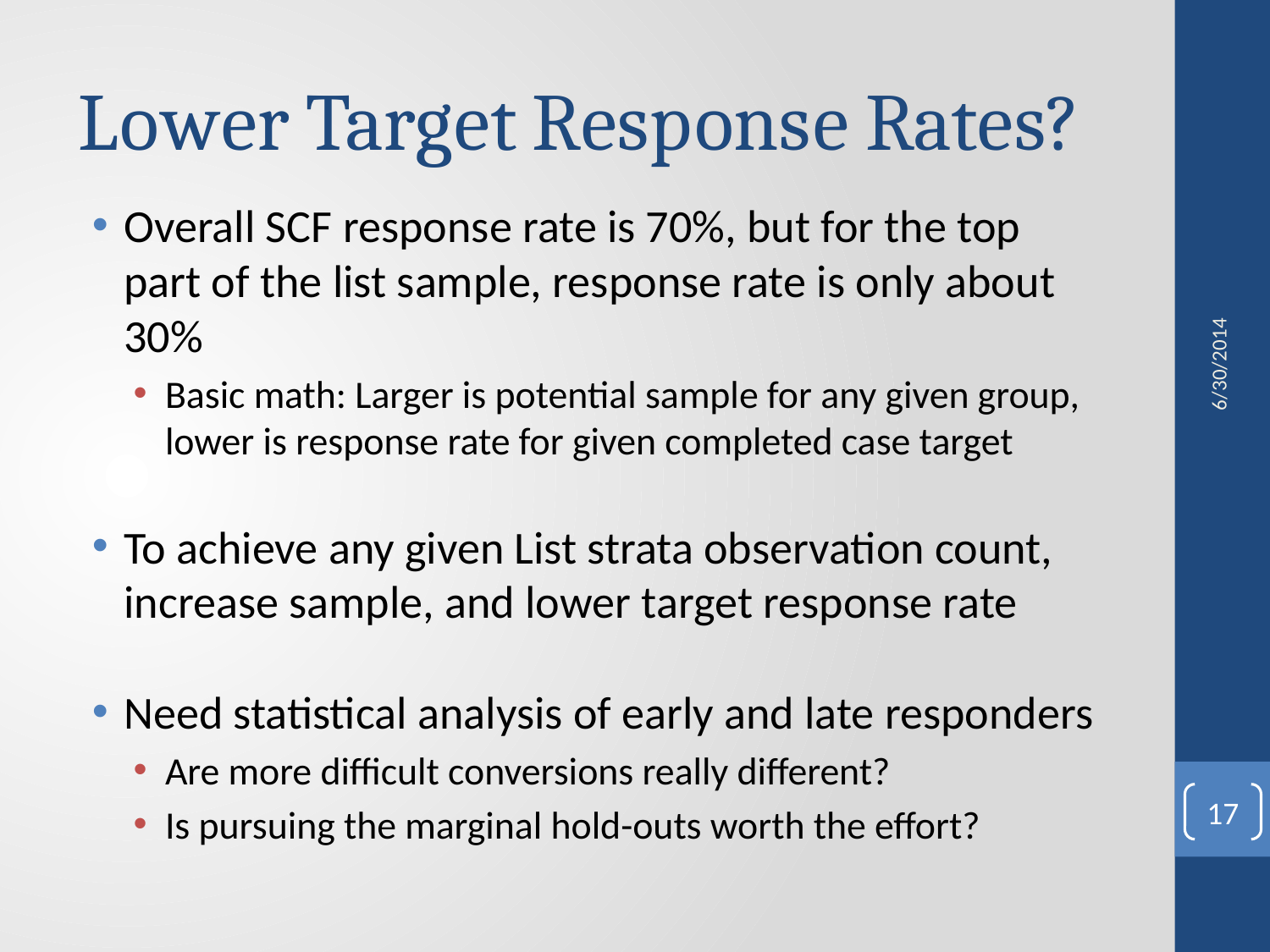

# Lower Target Response Rates?
Overall SCF response rate is 70%, but for the top part of the list sample, response rate is only about 30%
Basic math: Larger is potential sample for any given group, lower is response rate for given completed case target

To achieve any given List strata observation count, increase sample, and lower target response rate

Need statistical analysis of early and late responders
Are more difficult conversions really different?
Is pursuing the marginal hold-outs worth the effort?

6/30/2014
17